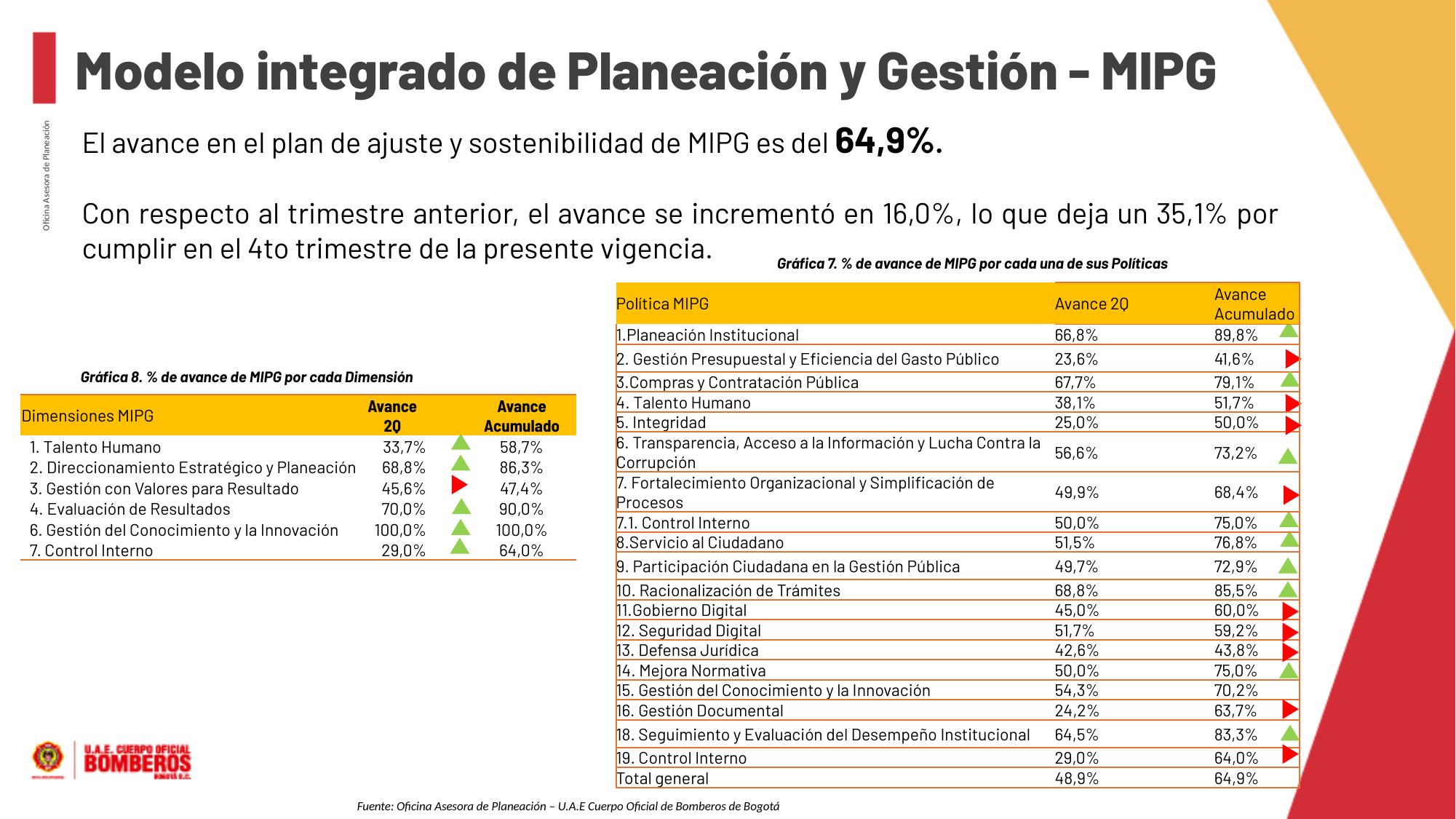

Modelo integrado de Planeación y Gestión - MIPG
El avance en el plan de ajuste y sostenibilidad de MIPG es del 64,9%.

Con respecto al trimestre anterior, el avance se incrementó en 16,0%, lo que deja un 35,1% por cumplir en el 4to trimestre de la presente vigencia.
Oficina Asesora de Planeación
Gráfica 7. % de avance de MIPG por cada una de sus Políticas
| Política MIPG | Avance 2Q |  | Avance Acumulado |
| --- | --- | --- | --- |
| 1.Planeación Institucional | 66,8% |  | 89,8% |
| 2. Gestión Presupuestal y Eficiencia del Gasto Público | 23,6% |  | 41,6% |
| 3.Compras y Contratación Pública | 67,7% |  | 79,1% |
| 4. Talento Humano | 38,1% |  | 51,7% |
| 5. Integridad | 25,0% |  | 50,0% |
| 6. Transparencia, Acceso a la Información y Lucha Contra la Corrupción | 56,6% |  | 73,2% |
| 7. Fortalecimiento Organizacional y Simplificación de Procesos | 49,9% |  | 68,4% |
| 7.1. Control Interno | 50,0% |  | 75,0% |
| 8.Servicio al Ciudadano | 51,5% |  | 76,8% |
| 9. Participación Ciudadana en la Gestión Pública | 49,7% |  | 72,9% |
| 10. Racionalización de Trámites | 68,8% |  | 85,5% |
| 11.Gobierno Digital | 45,0% |  | 60,0% |
| 12. Seguridad Digital | 51,7% |  | 59,2% |
| 13. Defensa Jurídica | 42,6% |  | 43,8% |
| 14. Mejora Normativa | 50,0% |  | 75,0% |
| 15. Gestión del Conocimiento y la Innovación | 54,3% |  | 70,2% |
| 16. Gestión Documental | 24,2% |  | 63,7% |
| 18. Seguimiento y Evaluación del Desempeño Institucional | 64,5% |  | 83,3% |
| 19. Control Interno | 29,0% |  | 64,0% |
| Total general | 48,9% |  | 64,9% |

Gráfica 8. % de avance de MIPG por cada Dimensión

| Dimensiones MIPG | Avance 2Q |  | Avance Acumulado |
| --- | --- | --- | --- |
| 1. Talento Humano | 33,7% |  | 58,7% |
| 2. Direccionamiento Estratégico y Planeación | 68,8% |  | 86,3% |
| 3. Gestión con Valores para Resultado | 45,6% |  | 47,4% |
| 4. Evaluación de Resultados | 70,0% |  | 90,0% |
| 6. Gestión del Conocimiento y la Innovación | 100,0% |  | 100,0% |
| 7. Control Interno | 29,0% |  | 64,0% |

Fuente: Oficina Asesora de Planeación – U.A.E Cuerpo Oficial de Bomberos de Bogotá